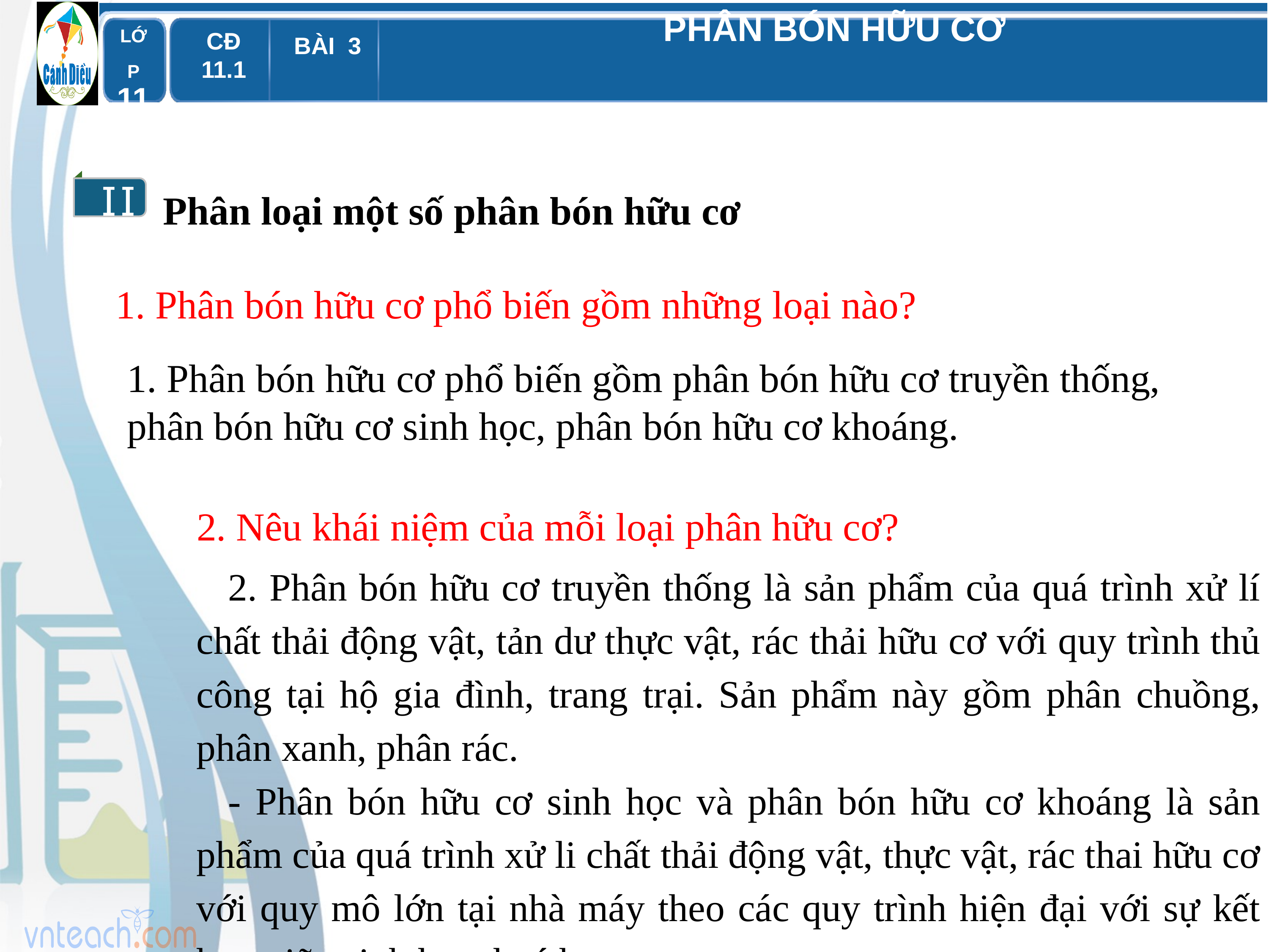

Phân loại một số phân bón hữu cơ

II
1. Phân bón hữu cơ phổ biến gồm những loại nào?
1. Phân bón hữu cơ phổ biến gồm phân bón hữu cơ truyền thống, phân bón hữu cơ sinh học, phân bón hữu cơ khoáng.
2. Nêu khái niệm của mỗi loại phân hữu cơ?
2. Phân bón hữu cơ truyền thống là sản phẩm của quá trình xử lí chất thải động vật, tản dư thực vật, rác thải hữu cơ với quy trình thủ công tại hộ gia đình, trang trại. Sản phẩm này gồm phân chuồng, phân xanh, phân rác.
- Phân bón hữu cơ sinh học và phân bón hữu cơ khoáng là sản phẩm của quá trình xử li chất thải động vật, thực vật, rác thai hữu cơ với quy mô lớn tại nhà máy theo các quy trình hiện đại với sự kết hợp giữa sinh học, hoá học.